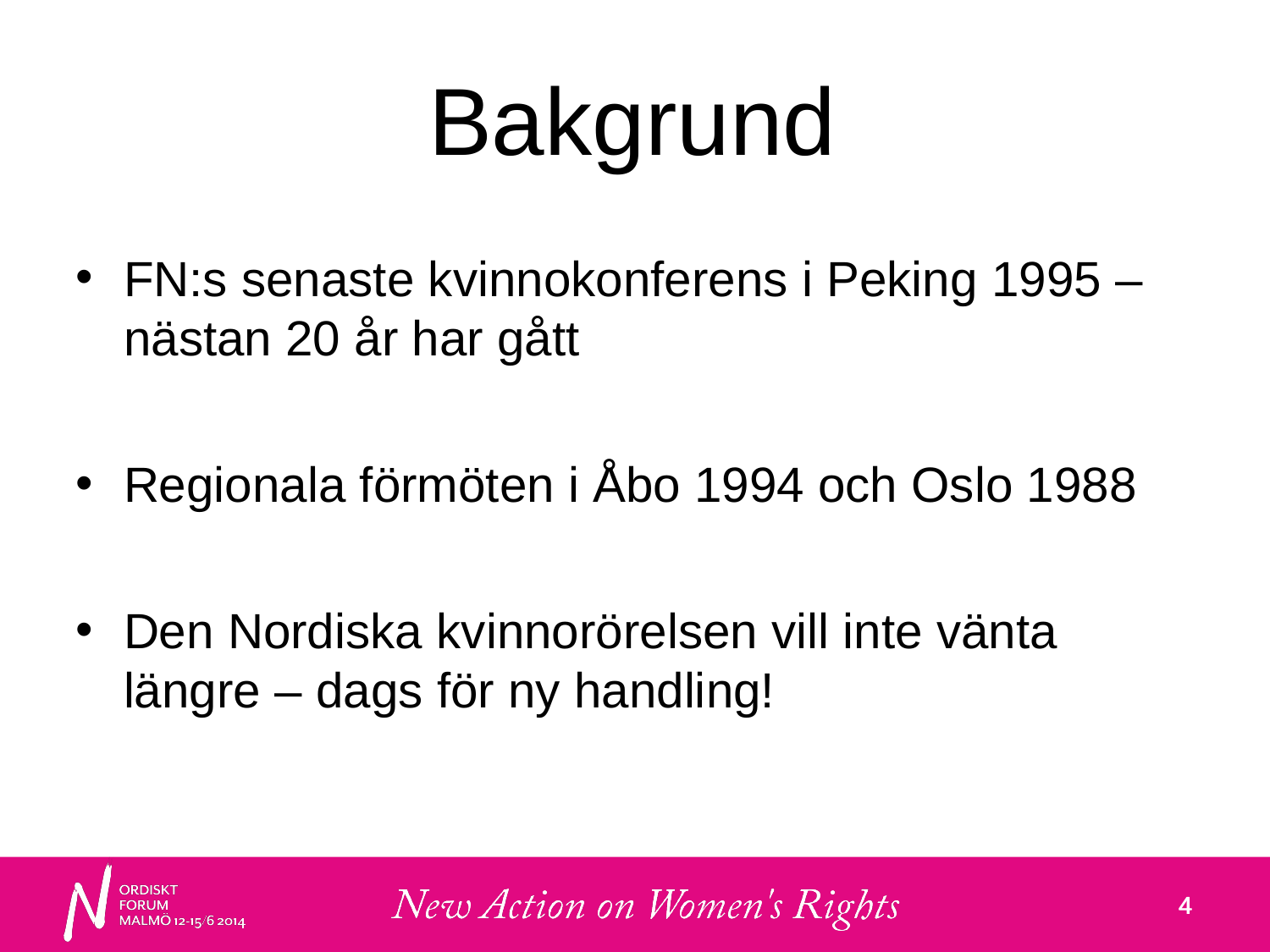

# Bakgrund
FN:s senaste kvinnokonferens i Peking 1995 – nästan 20 år har gått

Regionala förmöten i Åbo 1994 och Oslo 1988

Den Nordiska kvinnorörelsen vill inte vänta längre – dags för ny handling!
4